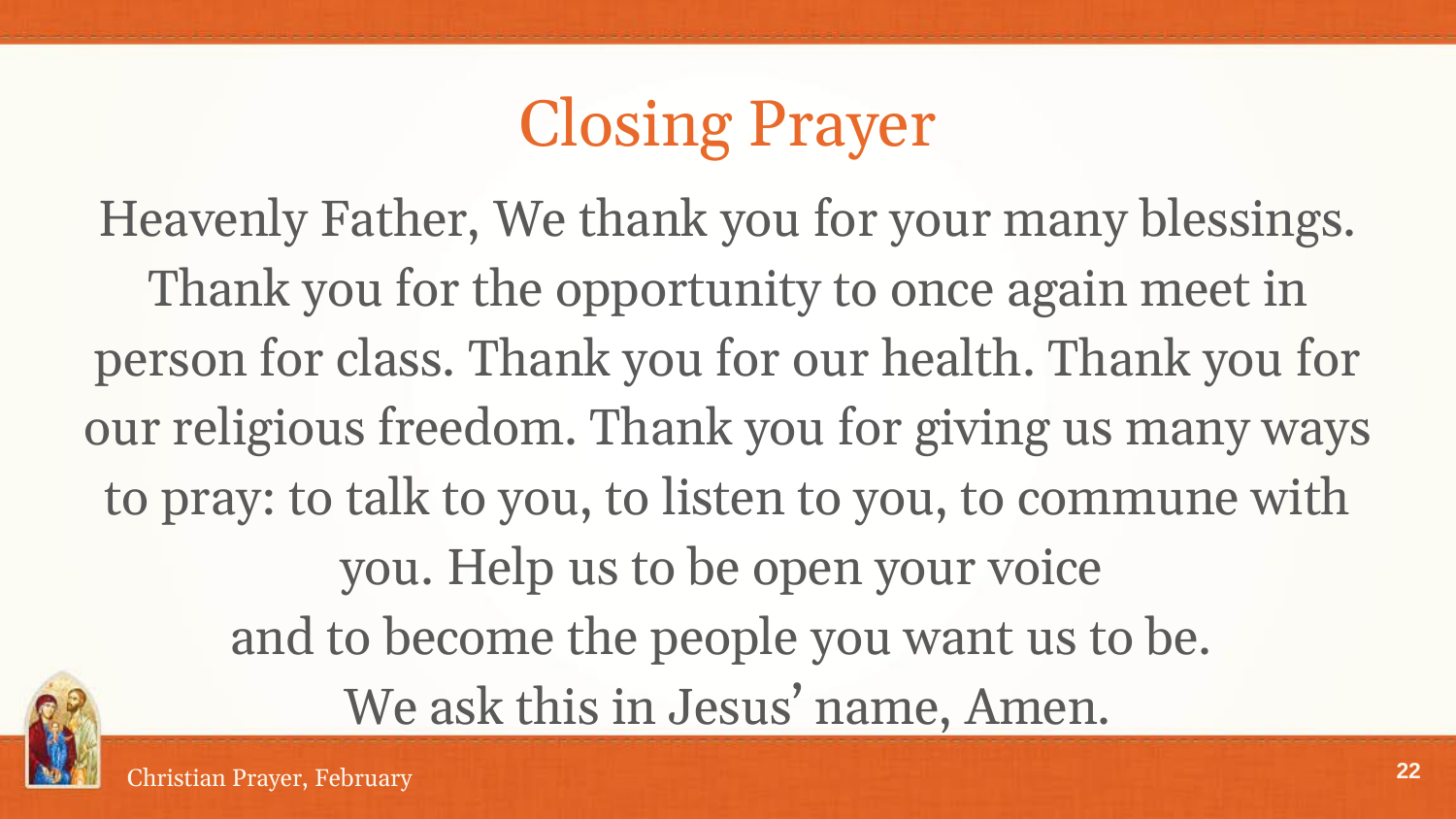

# Closing Prayer
Heavenly Father, We thank you for your many blessings. Thank you for the opportunity to once again meet in person for class. Thank you for our health. Thank you for our religious freedom. Thank you for giving us many ways to pray: to talk to you, to listen to you, to commune with you. Help us to be open your voice
and to become the people you want us to be.
We ask this in Jesus’ name, Amen.

22
Christian Prayer, February